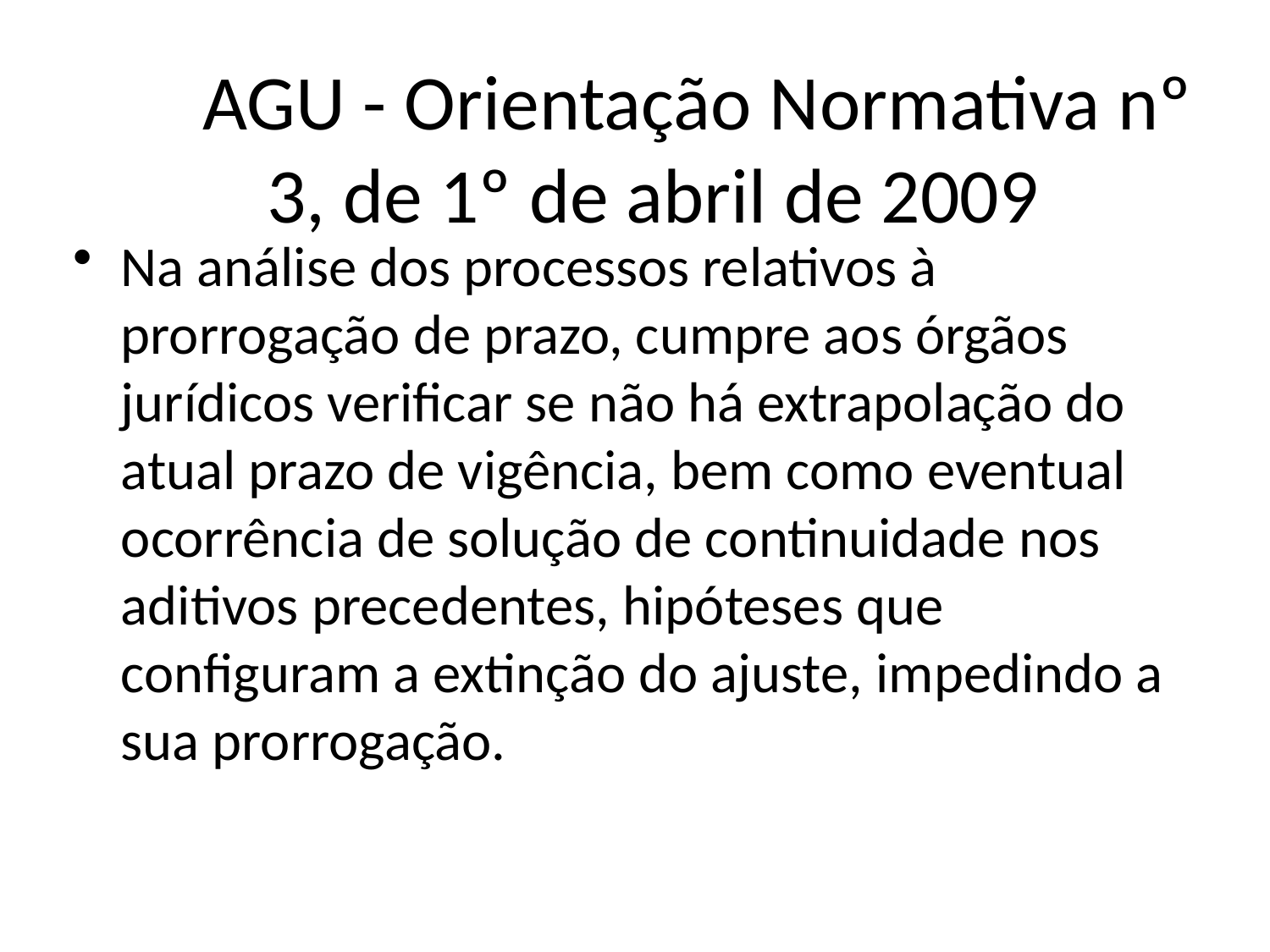

# AGU - Orientação Normativa nº 3, de 1º de abril de 2009
Na análise dos processos relativos à prorrogação de prazo, cumpre aos órgãos jurídicos verificar se não há extrapolação do atual prazo de vigência, bem como eventual ocorrência de solução de continuidade nos aditivos precedentes, hipóteses que configuram a extinção do ajuste, impedindo a sua prorrogação.